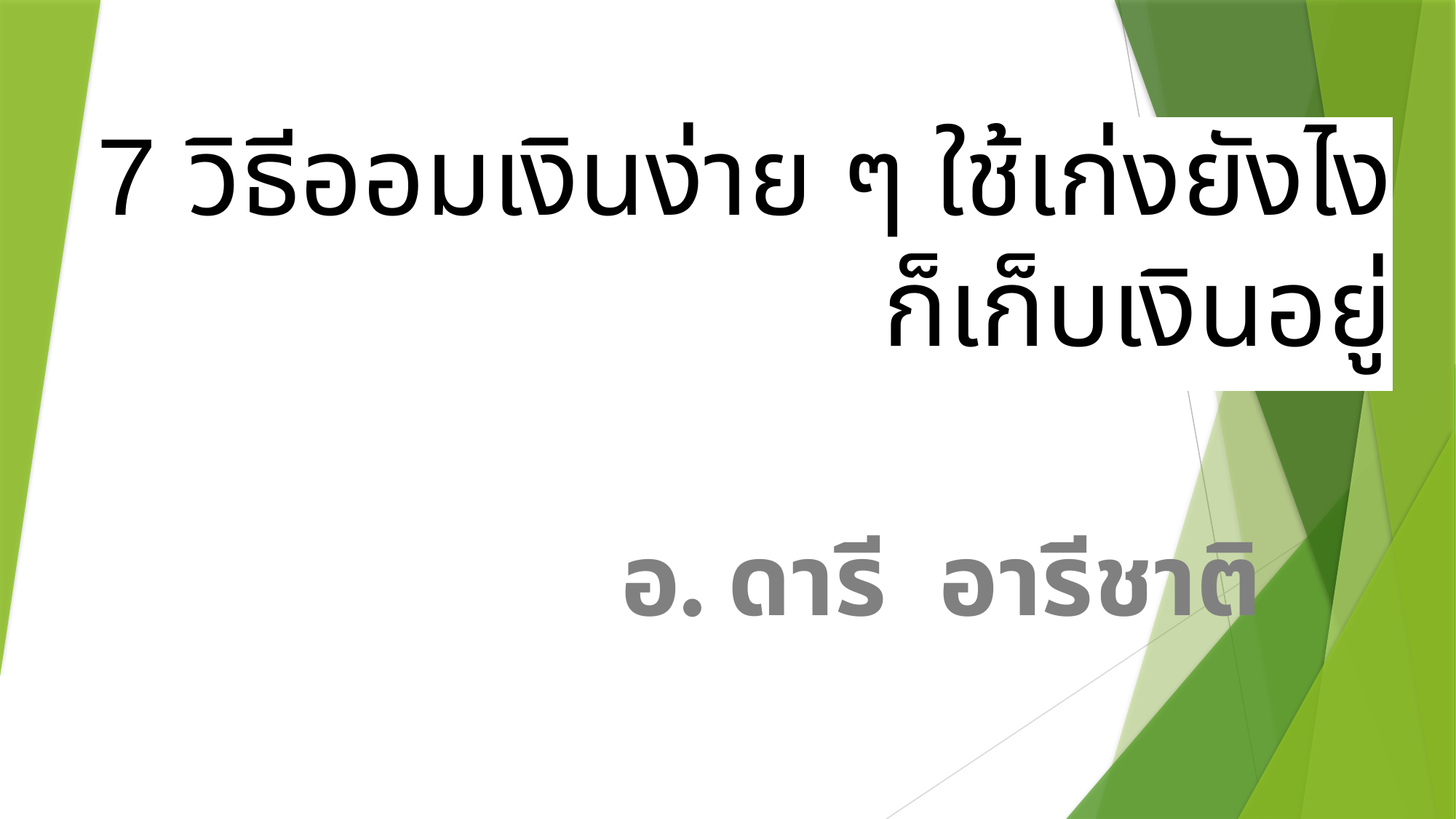

# 7 วิธีออมเงินง่าย ๆ ใช้เก่งยังไงก็เก็บเงินอยู่
อ. ดารี  อารีชาติ